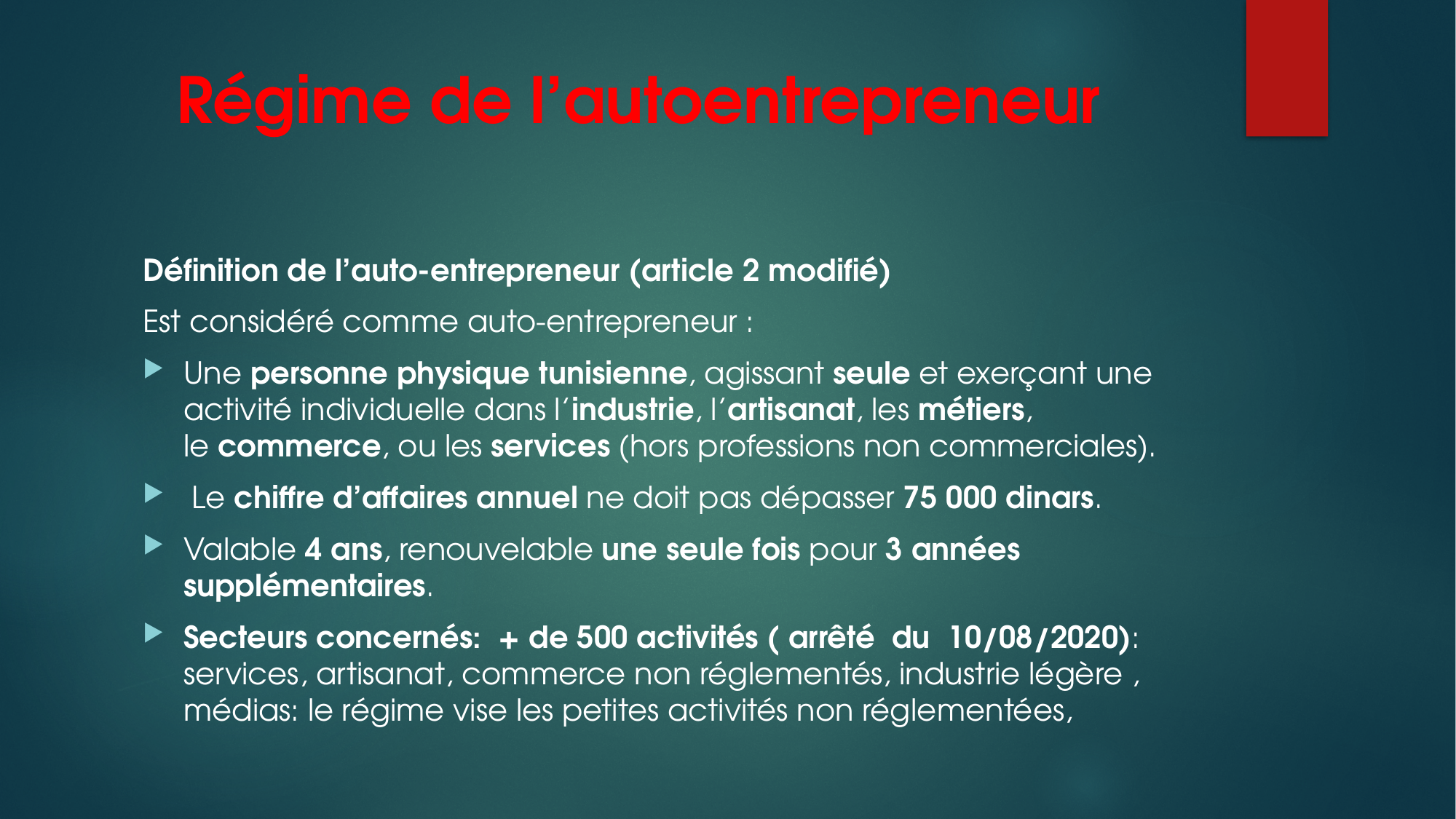

# Régime de l’autoentrepreneur
Définition de l’auto-entrepreneur (article 2 modifié)
Est considéré comme auto-entrepreneur :
Une personne physique tunisienne, agissant seule et exerçant une activité individuelle dans l’industrie, l’artisanat, les métiers, le commerce, ou les services (hors professions non commerciales).
 Le chiffre d’affaires annuel ne doit pas dépasser 75 000 dinars.
Valable 4 ans, renouvelable une seule fois pour 3 années supplémentaires.
Secteurs concernés:  + de 500 activités ( arrêté  du  10/08/2020):  services, artisanat, commerce non réglementés, industrie légère , médias: le régime vise les petites activités non réglementées,